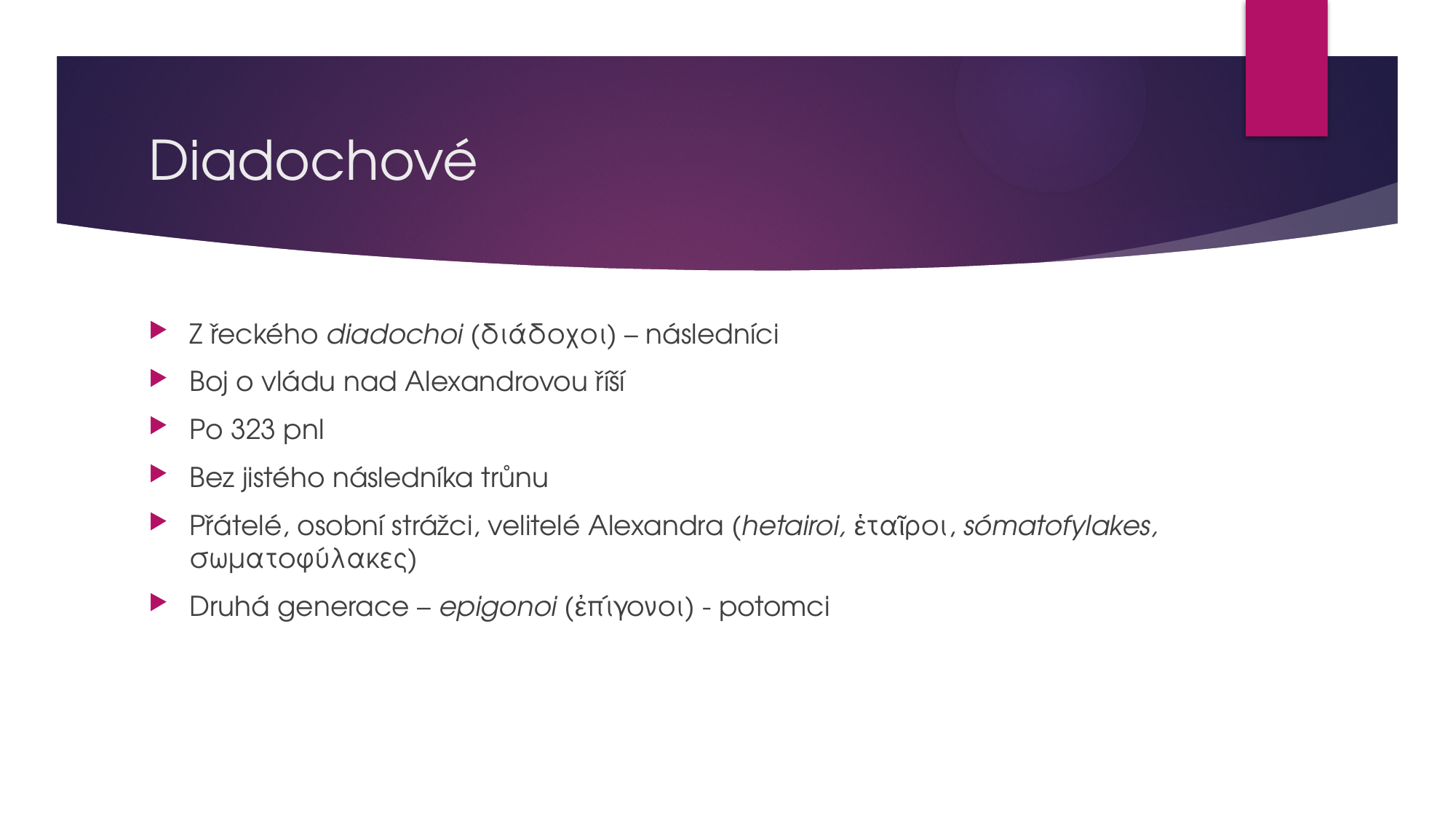

# Diadochové
Z řeckého diadochoi (διάδοχοι) – následníci
Boj o vládu nad Alexandrovou říší
Po 323 pnl
Bez jistého následníka trůnu
Přátelé, osobní strážci, velitelé Alexandra (hetairoi, ἑταῖροι, sómatofylakes, σωματοφύλακες)
Druhá generace – epigonoi (ἐπίγονοι) - potomci